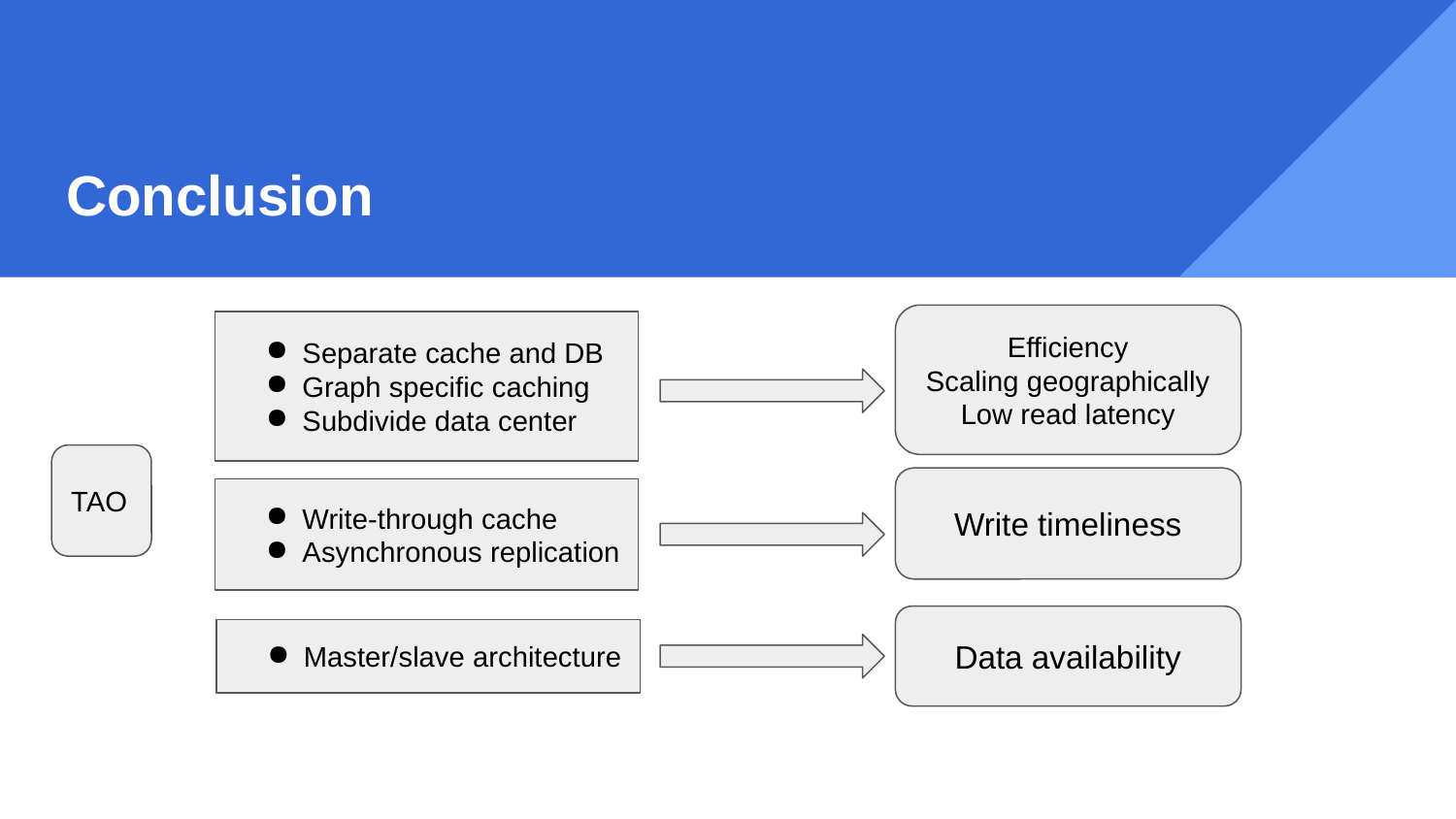

# Conclusion
Efficiency
Scaling geographically
Low read latency
Separate cache and DB
Graph specific caching
Subdivide data center

TAO
Write timeliness
Write-through cache
Asynchronous replication

Data availability
Master/slave architecture